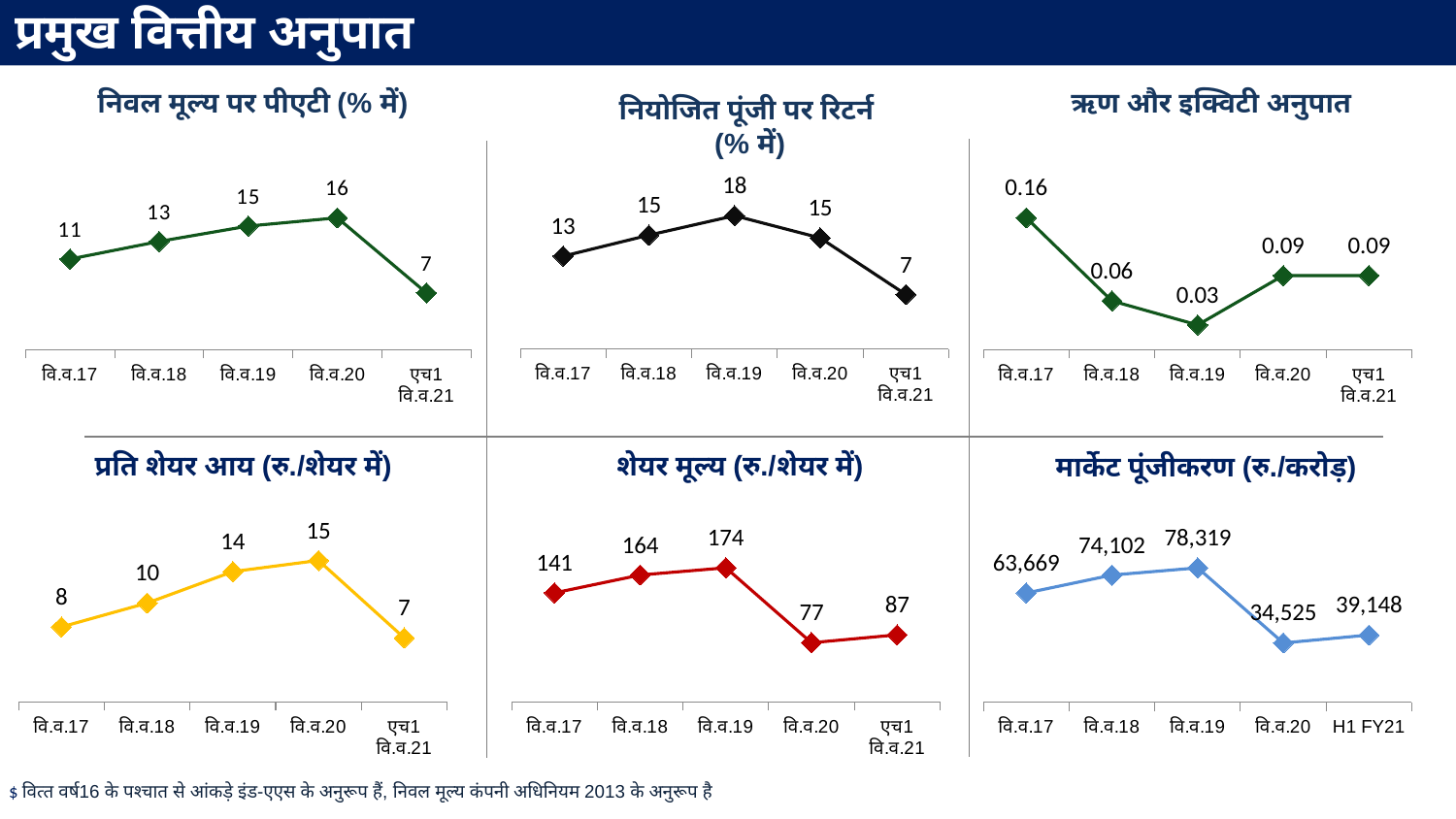

# प्रमुख वित्तीय अनुपात
ऋण और इक्विटी अनुपात
निवल मूल्‍य पर पीएटी (% में)
नियोजित पूंजी पर रिटर्न
(% में)

### Chart

| Category | Column1 |
|---|---|
| वि.व.17 | 12.550093289156067 |
| वि.व.18 | 15.377723048213893 |
| वि.व.19 | 18.0 |
| वि.व.20 | 15.0 |
| एच1 वि.व.21 | 7.37 |

### Chart

| Category | Column1 |
|---|---|
| वि.व.17 | 0.16 |
| वि.व.18 | 0.05917666408668729 |
| वि.व.19 | 0.03 |
| वि.व.20 | 0.09 |
| एच1 वि.व.21 | 0.09 |

### Chart

| Category | Column1 |
|---|---|
| वि.व.17 | 11.0 |
| वि.व.18 | 13.141998846643855 |
| वि.व.19 | 15.0 |
| वि.व.20 | 16.0 |
| एच1 वि.व.21 | 6.89 |
प्रति शेयर आय (रु./शेयर में)
 शेयर मूल्य (रु./शेयर में)
मार्केट पूंजीकरण (रु./करोड़)

### Chart

| Category | Column1 |
|---|---|
| वि.व.17 | 7.7669397184372375 |
| वि.व.18 | 10.240063260130492 |
| वि.व.19 | 13.5 |
| वि.व.20 | 14.65 |
| एच1 वि.व.21 | 6.63 |

### Chart

| Category | Column1 |
|---|---|
| वि.व.17 | 141.17 |
| वि.व.18 | 164.3 |
| वि.व.19 | 173.65 |
| वि.व.20 | 76.55 |
| एच1 वि.व.21 | 86.8 |

### Chart

| Category | Column1 |
|---|---|
| वि.व.17 | 63669.108964 |
| वि.व.18 | 74101.63086933334 |
| वि.व.19 | 78319.0 |
| वि.व.20 | 34525.0 |
| H1 FY21 | 39148.03 |
$ वित्‍त वर्ष16 के पश्‍चात से आंकड़े इंड-एएस के अनुरूप हैं, निवल मूल्‍य कंपनी अधिनियम 2013 के अनुरूप है